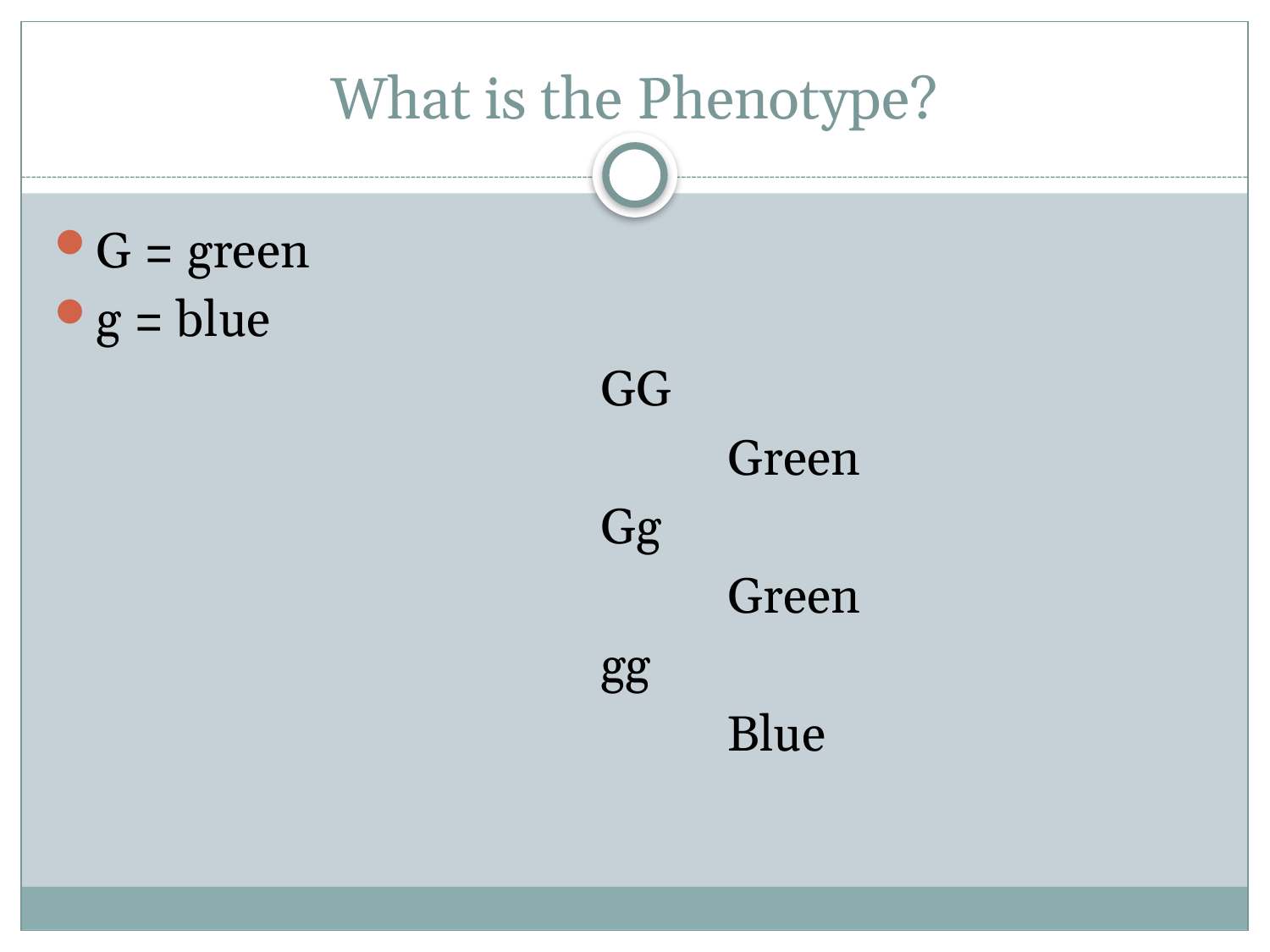

# What is the Phenotype?
G = green
g = blue
					GG
						Green
					Gg
						Green
					gg
						Blue